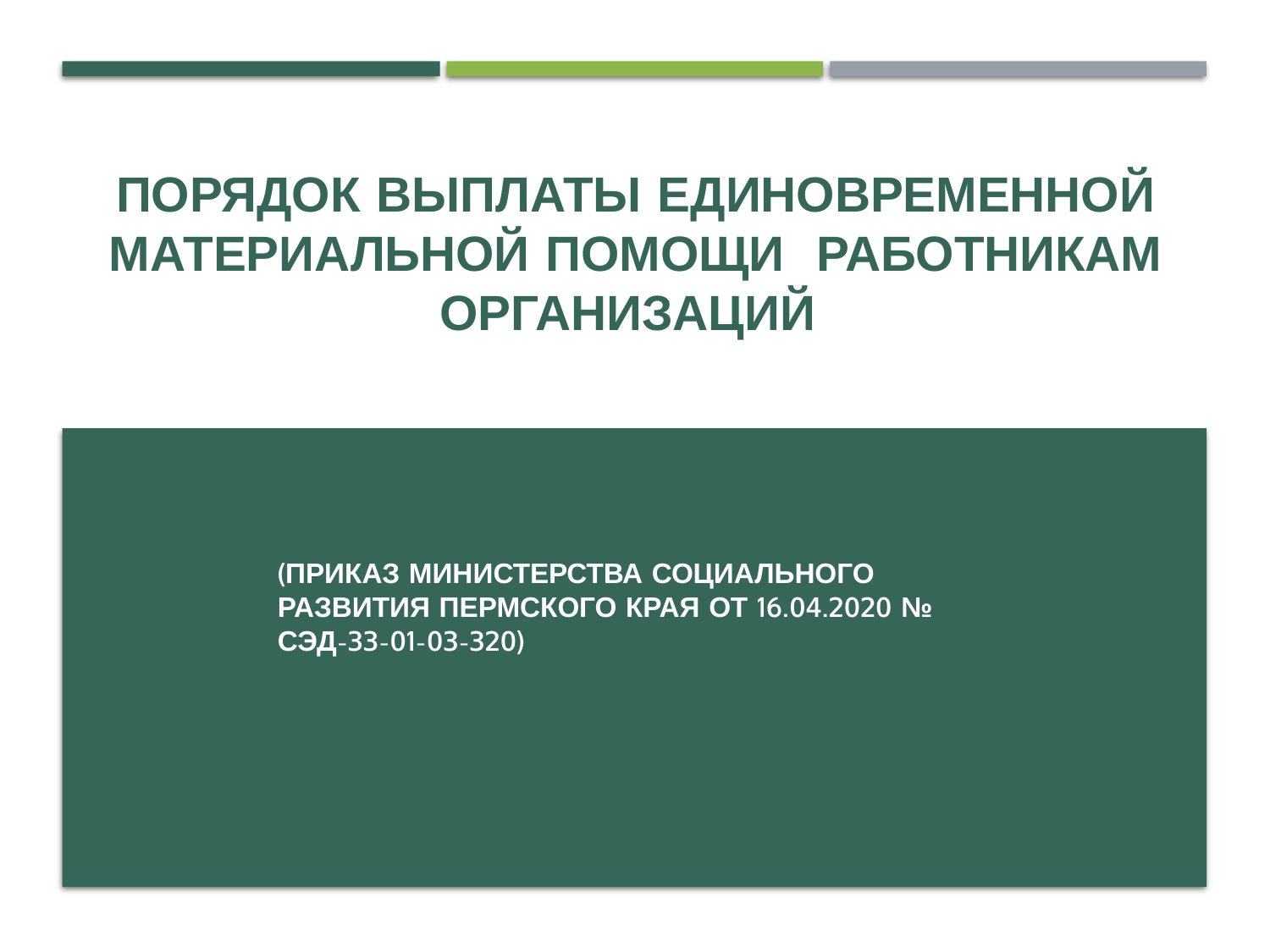

# ПОРЯДОК ВЫПЛАТЫ ЕДИНОВРЕМЕННОЙ МАТЕРИАЛЬНОЙ ПОМОЩИ  РАБОТНИКАМ ОРГАНИЗаЦИЙ
(приказ Министерства социального развития пермского края от 16.04.2020 № СЭД-33-01-03-320)